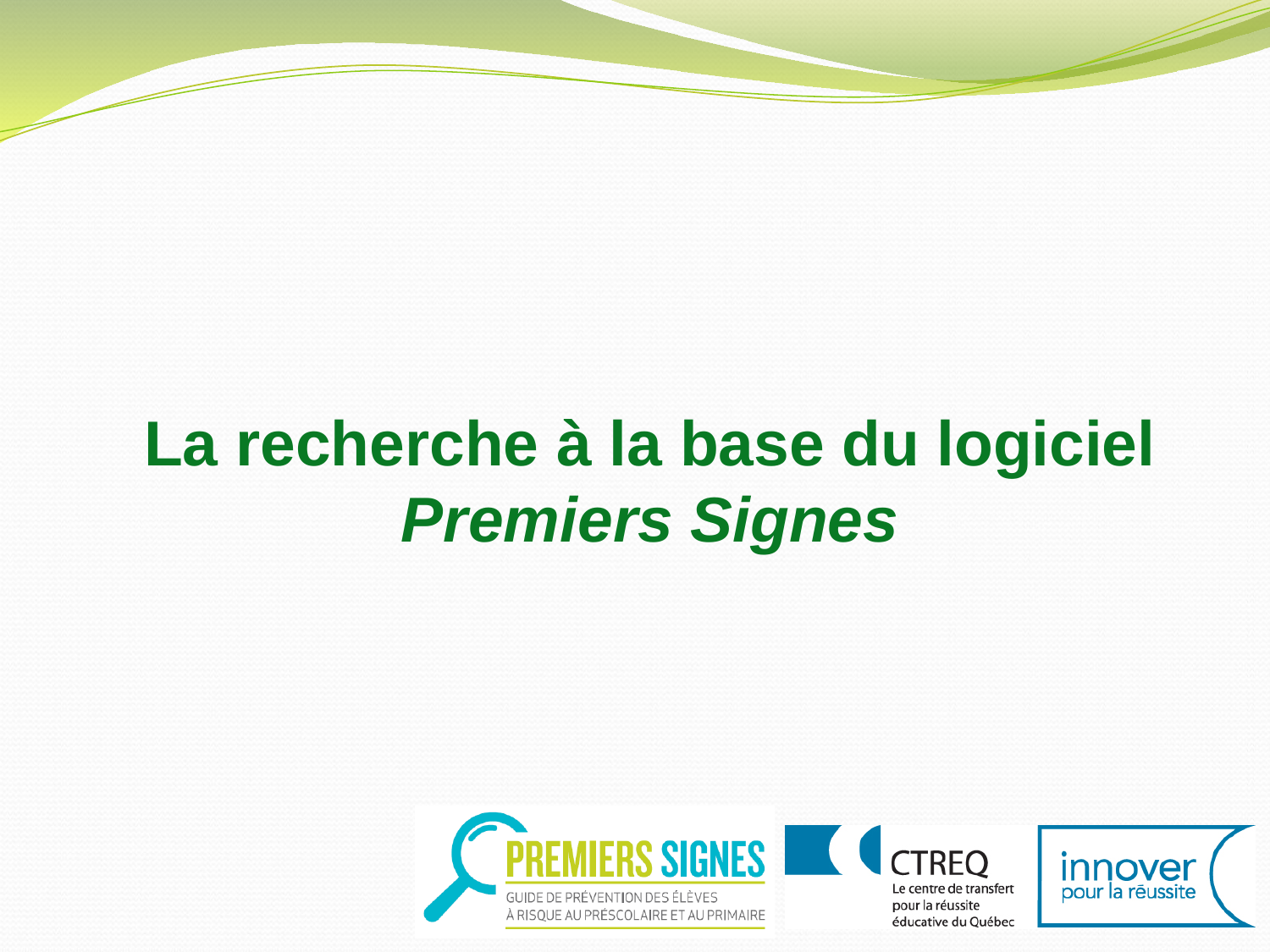

La recherche à la base du logiciel Premiers Signes